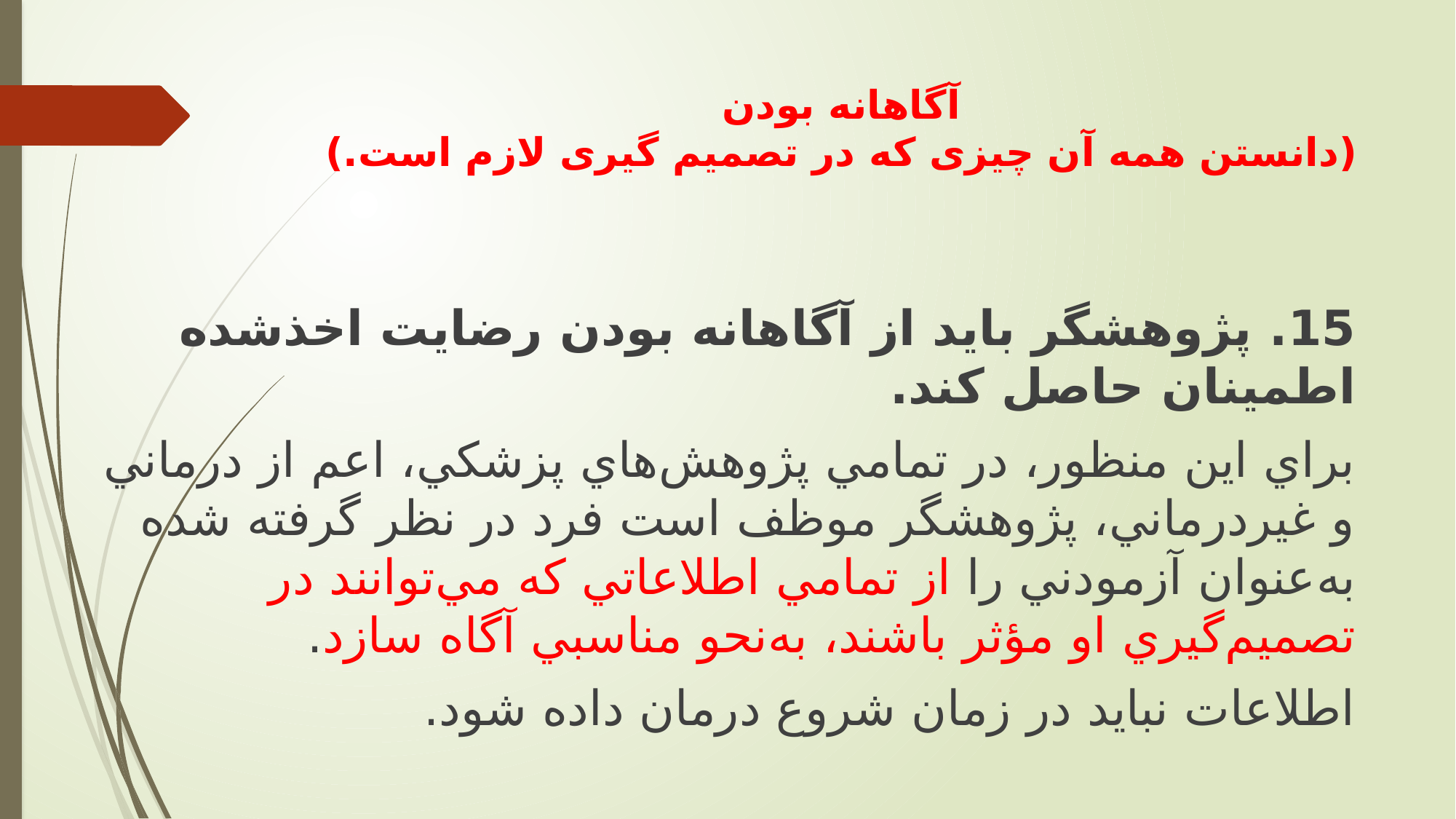

# آگاهانه بودن (دانستن همه آن چیزی که در تصمیم گیری لازم است.)
15. پژوهشگر بايد از آگاهانه بودن رضايت اخذشده اطمينان حاصل کند.
براي اين منظور، در تمامي پژوهش‌هاي پزشكي، اعم از درماني و غيردرماني، پژوهشگر موظف است فرد در نظر گرفته شده به‌عنوان آزمودني را از تمامي اطلاعاتي که مي‌توانند در تصميم‌گيري او مؤثر باشند، به‌نحو مناسبي آگاه سازد.
اطلاعات نباید در زمان شروع درمان داده شود.